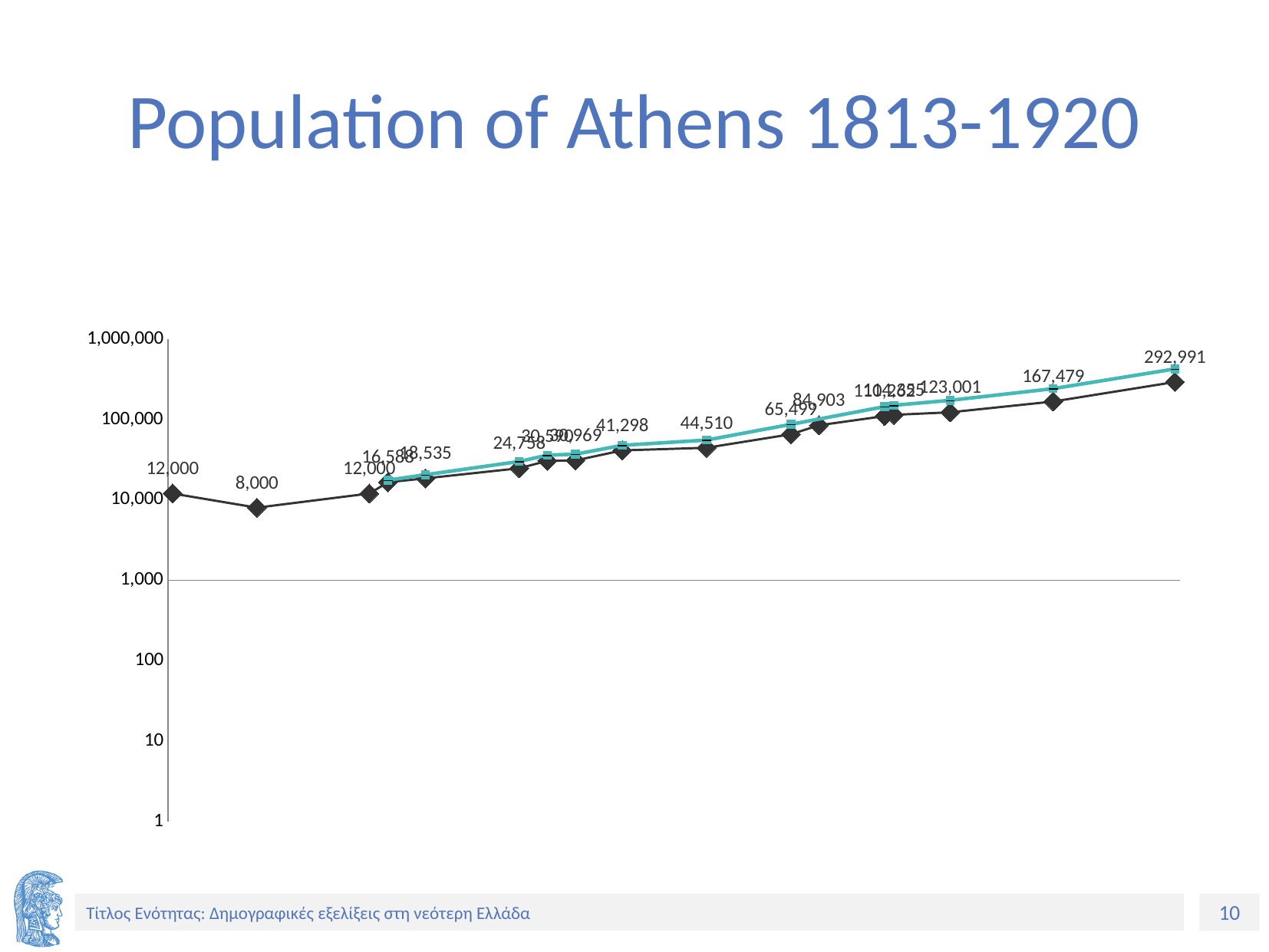

# Population of Athens 1813-1920

### Chart

| Category |  |  |
|---|---|---|
| 1813 | 12000.0 | 0.0 |
| 1814 | 0.0 | 0.0 |
| 1815 | 0.0 | 0.0 |
| 1816 | 0.0 | 0.0 |
| 1817 | 0.0 | 0.0 |
| 1818 | 0.0 | 0.0 |
| 1819 | 0.0 | 0.0 |
| 1820 | 0.0 | 0.0 |
| 1821 | 0.0 | 0.0 |
| 1822 | 8000.0 | 0.0 |
| 1823 | 0.0 | 0.0 |
| 1824 | 0.0 | 0.0 |
| 1825 | 0.0 | 0.0 |
| 1826 | 0.0 | 0.0 |
| 1827 | 0.0 | 0.0 |
| 1828 | 0.0 | 0.0 |
| 1829 | 0.0 | 0.0 |
| 1830 | 0.0 | 0.0 |
| 1831 | 0.0 | 0.0 |
| 1832 | 0.0 | 0.0 |
| 1833 | 0.0 | 0.0 |
| 1834 | 12000.0 | 0.0 |
| 1835 | 0.0 | 0.0 |
| 1836 | 16588.0 | 17588.0 |
| 1837 | 0.0 | 0.0 |
| 1838 | 0.0 | 0.0 |
| 1839 | 0.0 | 0.0 |
| 1840 | 18535.0 | 20568.0 |
| 1841 | 0.0 | 0.0 |
| 1842 | 0.0 | 0.0 |
| 1843 | 0.0 | 0.0 |
| 1844 | 0.0 | 0.0 |
| 1845 | 0.0 | 0.0 |
| 1846 | 0.0 | 0.0 |
| 1847 | 0.0 | 0.0 |
| 1848 | 0.0 | 0.0 |
| 1849 | 0.0 | 0.0 |
| 1850 | 24758.0 | 30044.0 |
| 1851 | 0.0 | 0.0 |
| 1852 | 0.0 | 0.0 |
| 1853 | 30590.0 | 36024.0 |
| 1854 | 0.0 | 0.0 |
| 1855 | 0.0 | 0.0 |
| 1856 | 30969.0 | 37026.0 |
| 1857 | 0.0 | 0.0 |
| 1858 | 0.0 | 0.0 |
| 1859 | 0.0 | 0.0 |
| 1860 | 0.0 | 0.0 |
| 1861 | 41298.0 | 47750.0 |
| 1862 | 0.0 | 0.0 |
| 1863 | 0.0 | 0.0 |
| 1864 | 0.0 | 0.0 |
| 1865 | 0.0 | 0.0 |
| 1866 | 0.0 | 0.0 |
| 1867 | 0.0 | 0.0 |
| 1868 | 0.0 | 0.0 |
| 1869 | 0.0 | 0.0 |
| 1870 | 44510.0 | 55473.0 |
| 1871 | 0.0 | 0.0 |
| 1872 | 0.0 | 0.0 |
| 1873 | 0.0 | 0.0 |
| 1874 | 0.0 | 0.0 |
| 1875 | 0.0 | 0.0 |
| 1876 | 0.0 | 0.0 |
| 1877 | 0.0 | 0.0 |
| 1878 | 0.0 | 0.0 |
| 1879 | 65499.0 | 87117.0 |
| 1880 | 0.0 | 0.0 |
| 1881 | 0.0 | 0.0 |
| 1882 | 84903.0 | 0.0 |
| 1883 | 0.0 | 0.0 |
| 1884 | 0.0 | 0.0 |
| 1885 | 0.0 | 0.0 |
| 1886 | 0.0 | 0.0 |
| 1887 | 0.0 | 0.0 |
| 1888 | 0.0 | 0.0 |
| 1889 | 110262.0 | 144589.0 |
| 1890 | 114355.0 | 150355.0 |
| 1891 | 0.0 | 0.0 |
| 1892 | 0.0 | 0.0 |
| 1893 | 0.0 | 0.0 |
| 1894 | 0.0 | 0.0 |
| 1895 | 0.0 | 0.0 |
| 1896 | 123001.0 | 173340.0 |
| 1897 | 0.0 | 0.0 |
| 1898 | 0.0 | 0.0 |
| 1899 | 0.0 | 0.0 |
| 1900 | 0.0 | 0.0 |
| 1901 | 0.0 | 0.0 |
| 1902 | 0.0 | 0.0 |
| 1903 | 0.0 | 0.0 |
| 1904 | 0.0 | 0.0 |
| 1905 | 0.0 | 0.0 |
| 1906 | 0.0 | 0.0 |
| 1907 | 167479.0 | 242328.0 |
| 1908 | 0.0 | 0.0 |
| 1909 | 0.0 | 0.0 |
| 1910 | 0.0 | 0.0 |
| 1911 | 0.0 | 0.0 |
| 1912 | 0.0 | 0.0 |
| 1913 | 0.0 | 0.0 |
| 1914 | 0.0 | 0.0 |
| 1915 | 0.0 | 0.0 |
| 1916 | 0.0 | 0.0 |
| 1917 | 0.0 | 0.0 |
| 1918 | 0.0 | 0.0 |
| 1919 | 0.0 | 0.0 |
| 1920 | 292991.0 | 426473.0 |